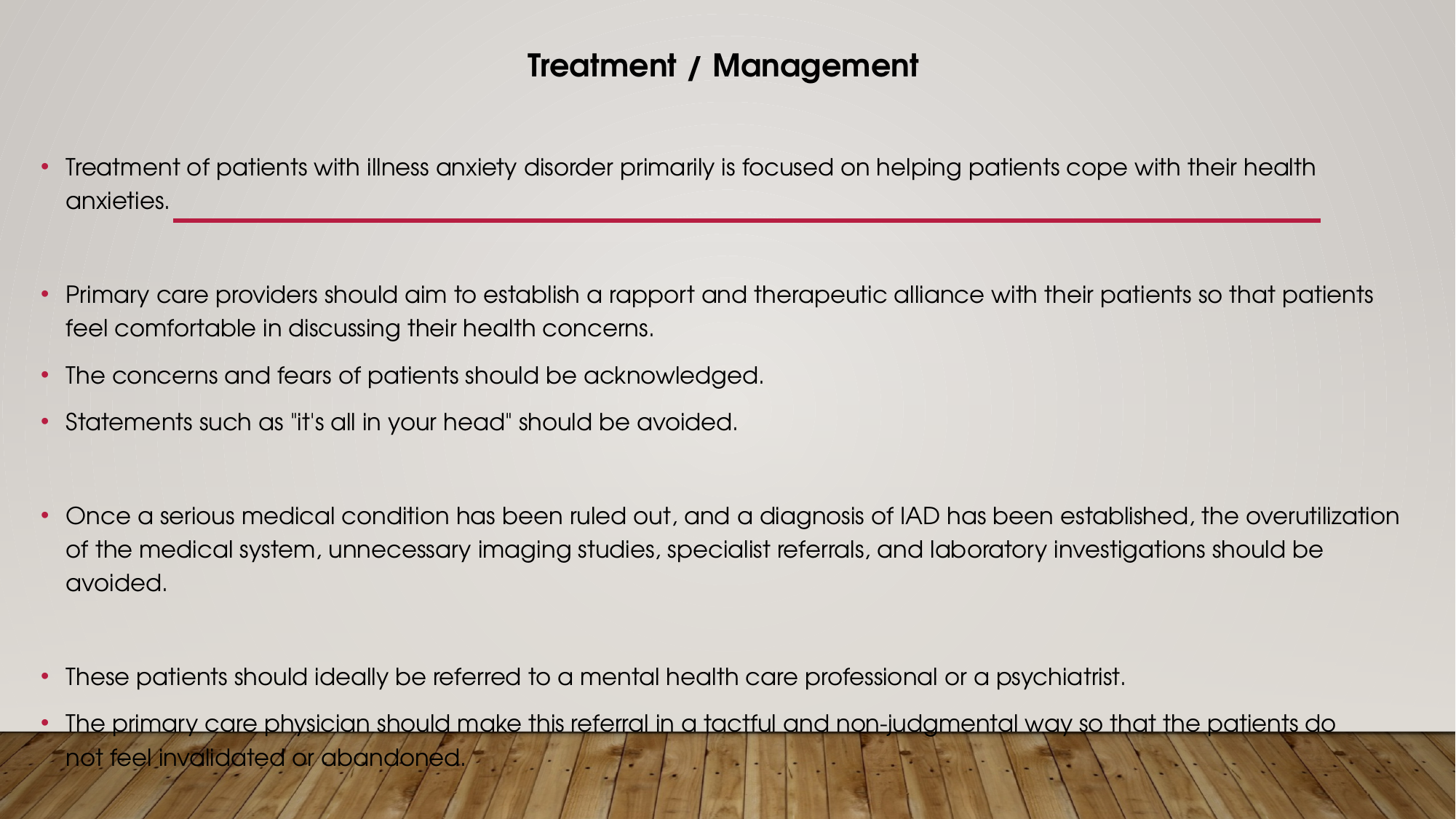

Treatment / Management

Treatment of patients with illness anxiety disorder primarily is focused on helping patients cope with their health anxieties.

Primary care providers should aim to establish a rapport and therapeutic alliance with their patients so that patients feel comfortable in discussing their health concerns.
The concerns and fears of patients should be acknowledged.
Statements such as "it's all in your head" should be avoided.

Once a serious medical condition has been ruled out, and a diagnosis of IAD has been established, the overutilization of the medical system, unnecessary imaging studies, specialist referrals, and laboratory investigations should be avoided.

These patients should ideally be referred to a mental health care professional or a psychiatrist.
The primary care physician should make this referral in a tactful and non-judgmental way so that the patients do not feel invalidated or abandoned.